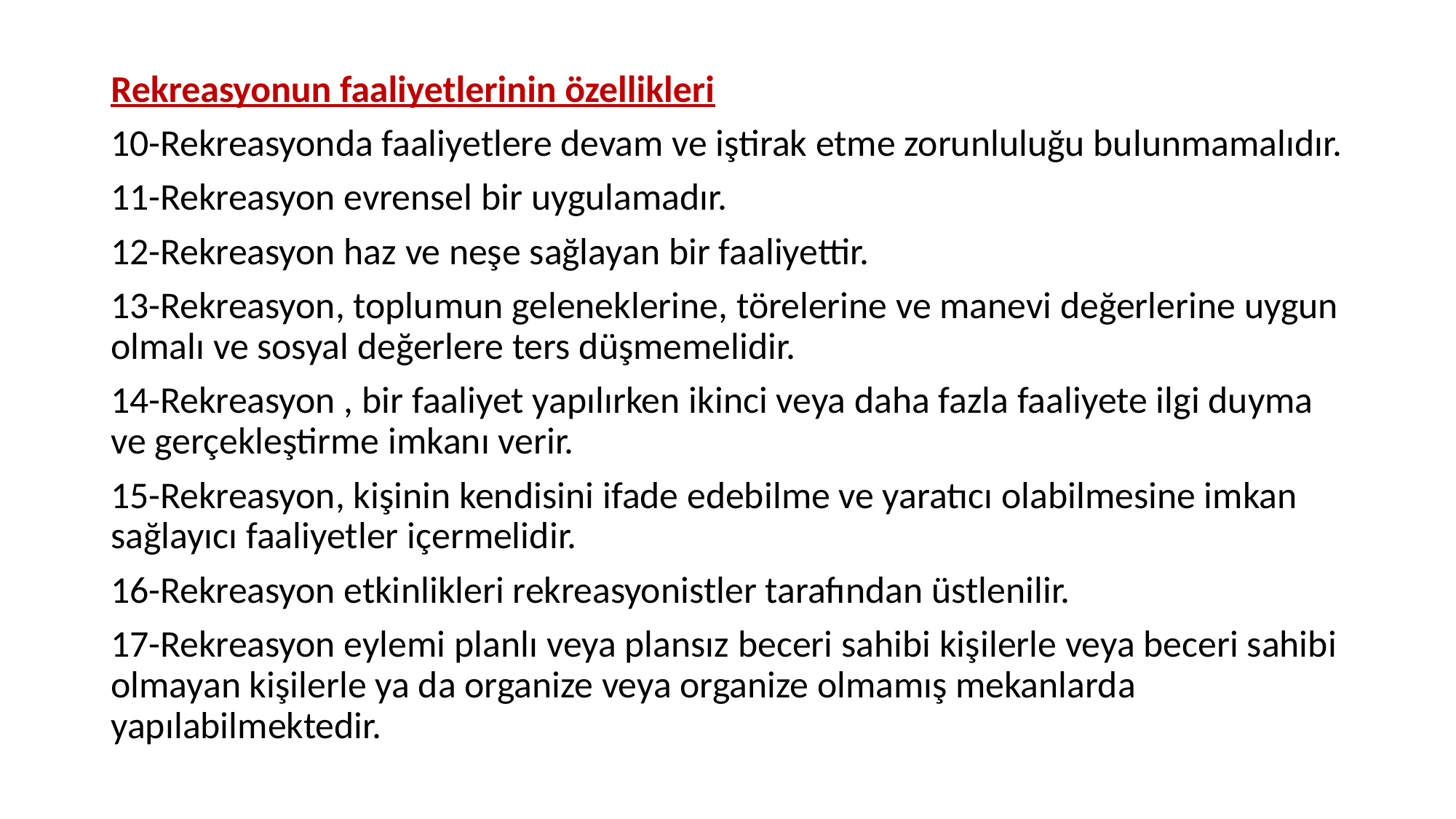

Rekreasyonun faaliyetlerinin özellikleri
10-Rekreasyonda faaliyetlere devam ve iştirak etme zorunluluğu bulunmamalıdır.
11-Rekreasyon evrensel bir uygulamadır.
12-Rekreasyon haz ve neşe sağlayan bir faaliyettir.
13-Rekreasyon, toplumun geleneklerine, törelerine ve manevi değerlerine uygun olmalı ve sosyal değerlere ters düşmemelidir.
14-Rekreasyon , bir faaliyet yapılırken ikinci veya daha fazla faaliyete ilgi duyma ve gerçekleştirme imkanı verir.
15-Rekreasyon, kişinin kendisini ifade edebilme ve yaratıcı olabilmesine imkan sağlayıcı faaliyetler içermelidir.
16-Rekreasyon etkinlikleri rekreasyonistler tarafından üstlenilir.
17-Rekreasyon eylemi planlı veya plansız beceri sahibi kişilerle veya beceri sahibi olmayan kişilerle ya da organize veya organize olmamış mekanlarda yapılabilmektedir.